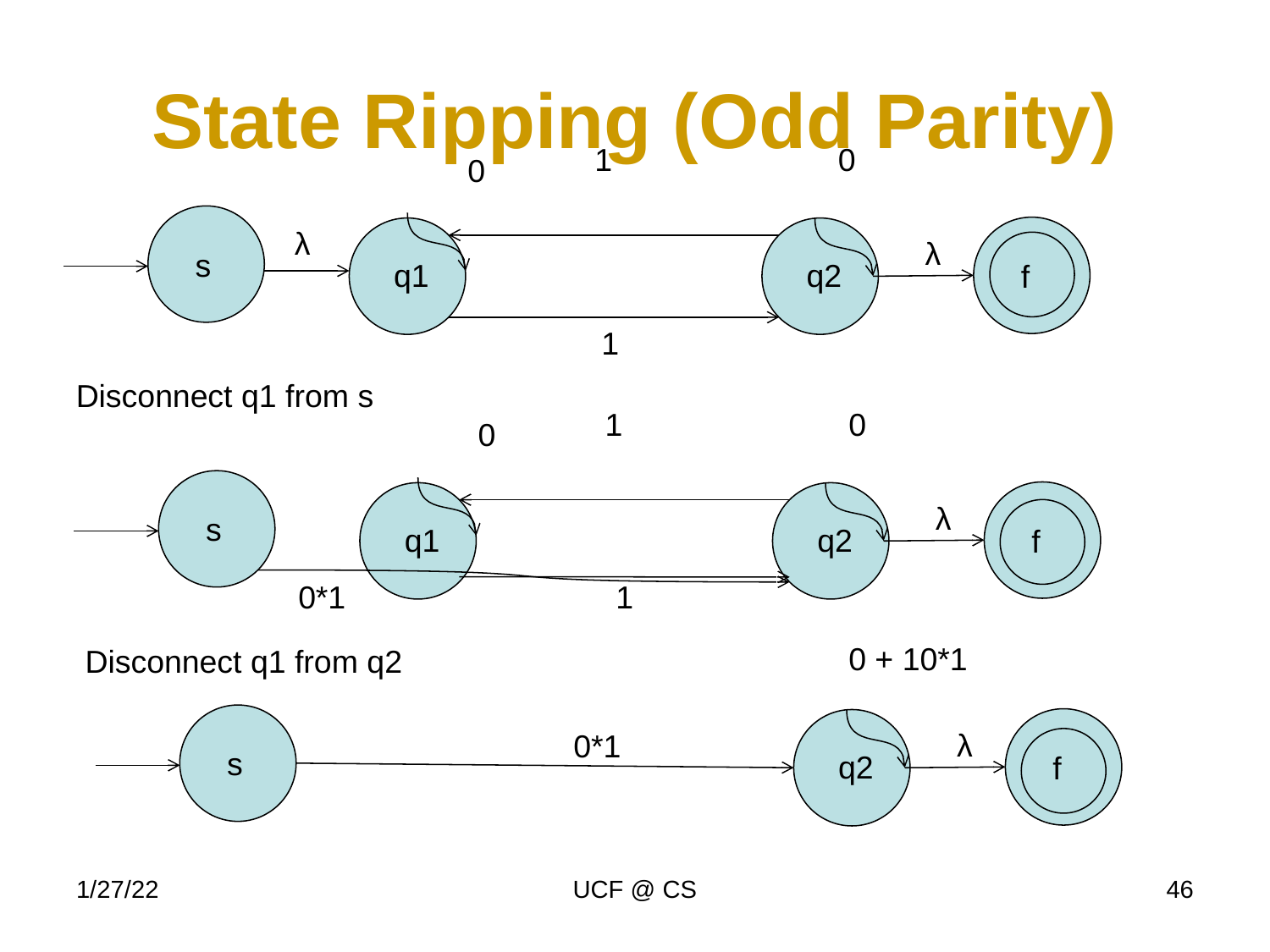

# State Ripping (Odd Parity)
1
0
0
  s
λ
  f

λ

q1
q2
1
Disconnect q1 from s
1
0
0
  s
  f

λ

q1
q2
0*1
1
0 + 10*1
Disconnect q1 from q2
  s
  f

λ
0*1

q2
1/27/22
UCF @ CS
46